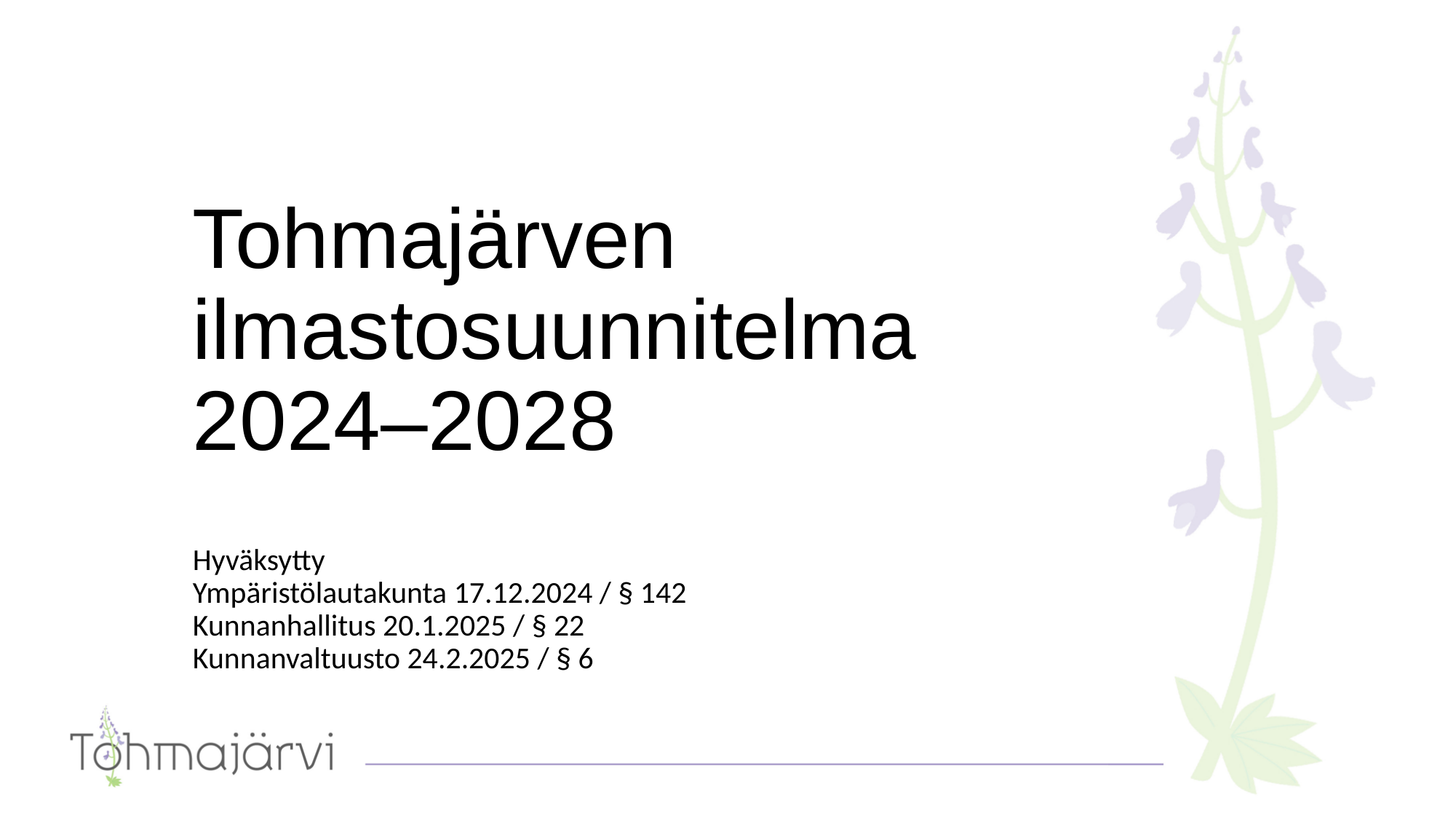

# Tohmajärven ilmastosuunnitelma 2024–2028

Hyväksytty
Ympäristölautakunta 17.12.2024 / § 142
Kunnanhallitus 20.1.2025 / § 22
Kunnanvaltuusto 24.2.2025 / § 6